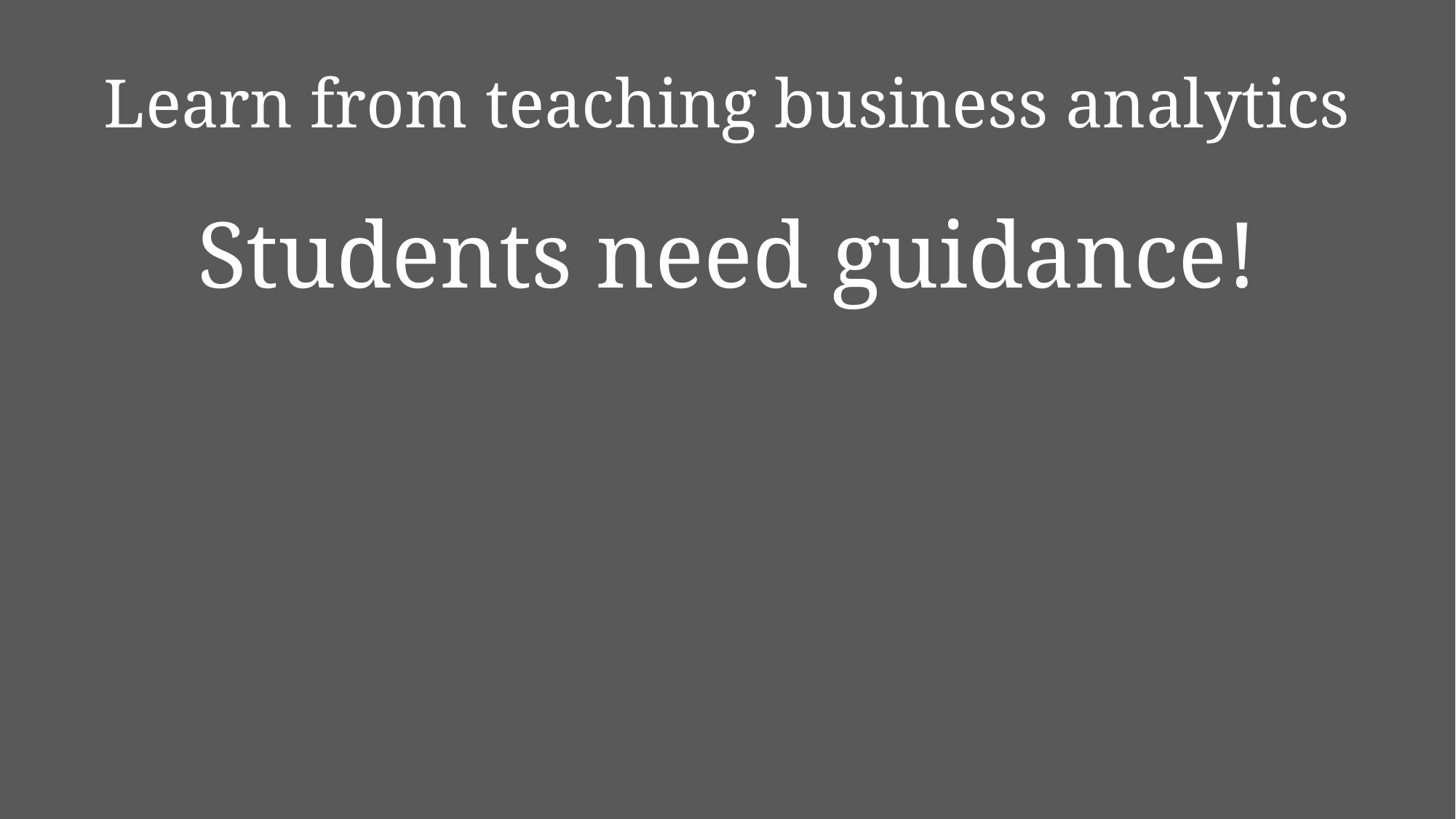

# Learn from teaching business analytics
Students need guidance!